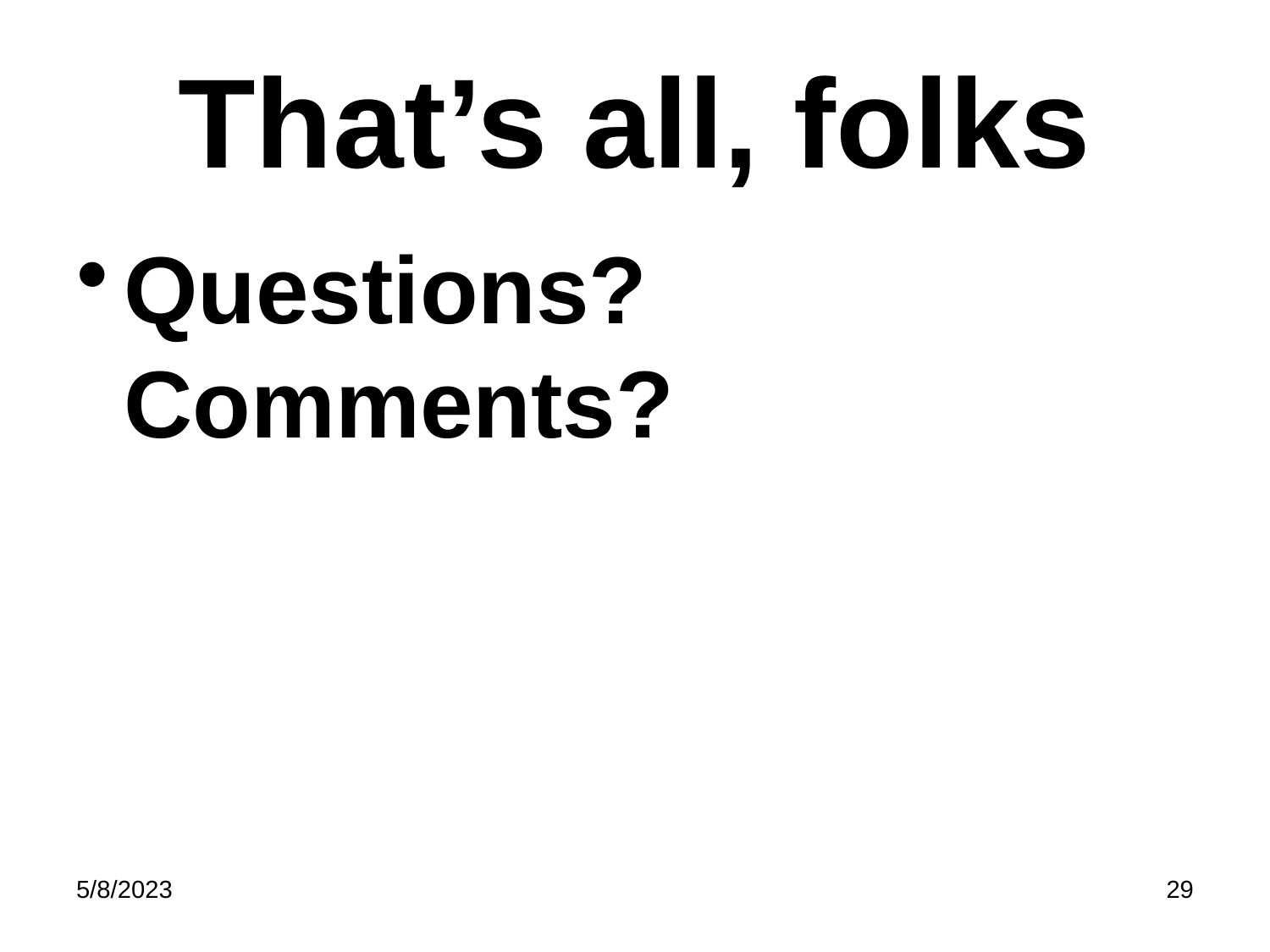

# That’s all, folks
Questions?  Comments?
5/8/2023
29